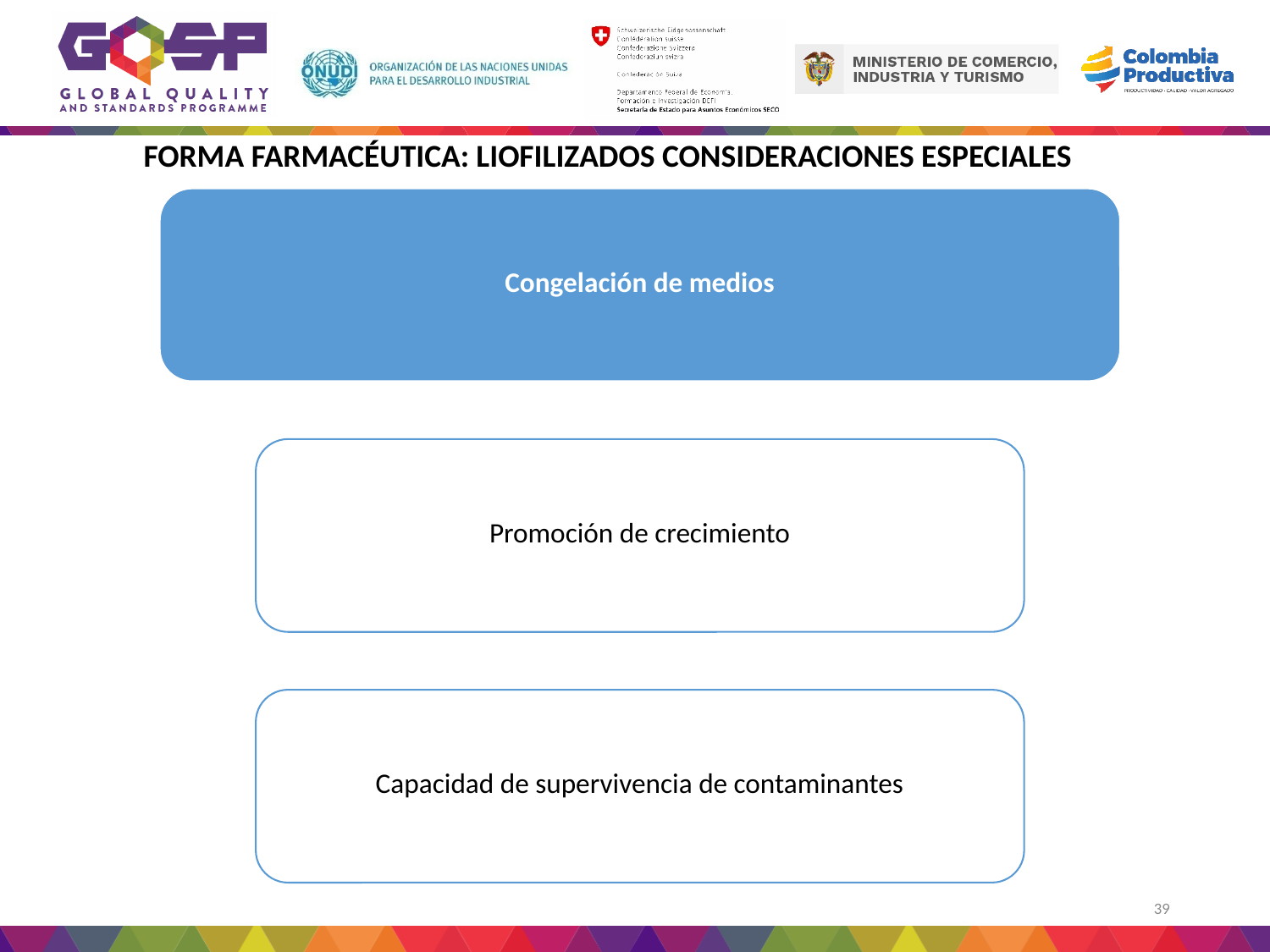

FORMA FARMACÉUTICA: LIOFILIZADOS CONSIDERACIONES ESPECIALES
Congelación de medios
Capacidad de supervivencia de contaminantes
Promoción de crecimiento
39